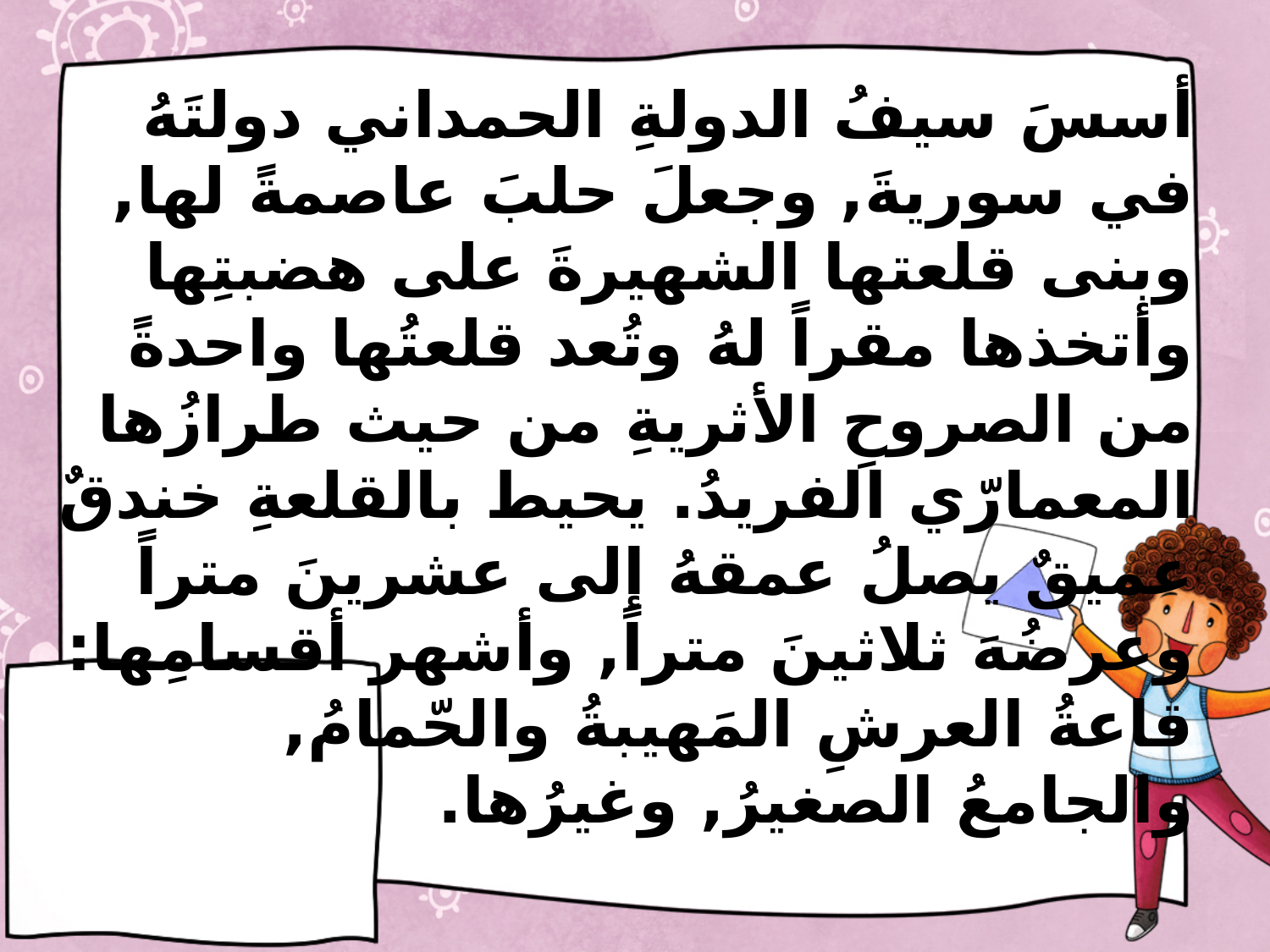

أسسَ سيفُ الدولةِ الحمداني دولتَهُ في سوريةَ, وجعلَ حلبَ عاصمةً لها, وبنى قلعتها الشهيرةَ على هضبتِها وأتخذها مقراً لهُ وتُعد قلعتُها واحدةً من الصروحِ الأثريةِ من حيث طرازُها المعمارّي الفريدُ. يحيط بالقلعةِ خندقٌ عميقٌ يصلُ عمقهُ إلى عشرينَ متراً وعرضُهَ ثلاثينَ متراً, وأشهر أقسامِها: قاعةُ العرشِ المَهيبةُ والحّمامُ, والجامعُ الصغيرُ, وغيرُها.